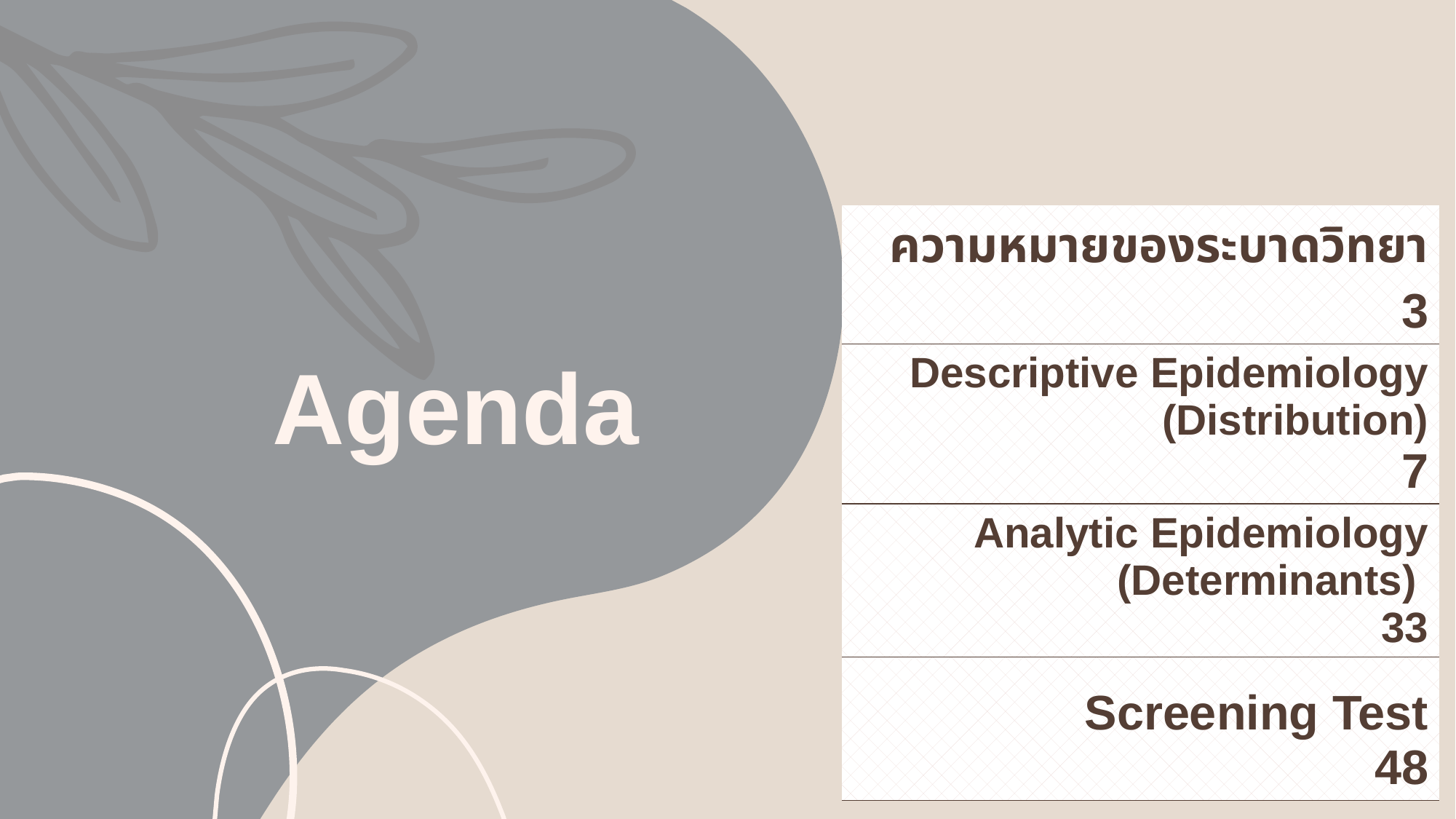

| ความหมายของระบาดวิทยา 3 |
| --- |
| Descriptive Epidemiology (Distribution) 7 |
| Analytic Epidemiology (Determinants) 33 |
| Screening Test 48 |
# Agenda